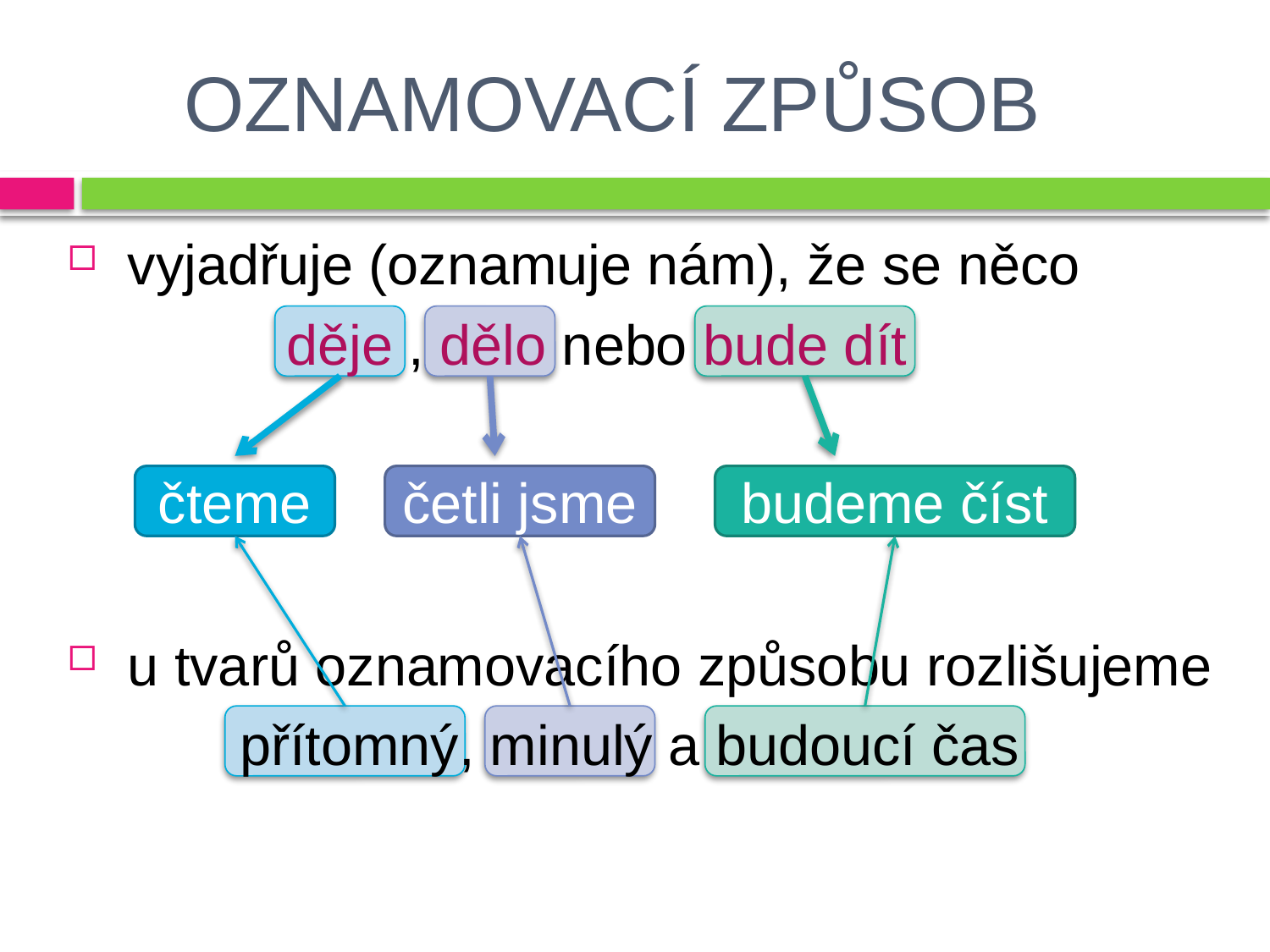

# OZNAMOVACÍ ZPŮSOB
 vyjadřuje (oznamuje nám), že se něco
              děje , dělo nebo bude dít

 u tvarů oznamovacího způsobu rozlišujeme
           přítomný, minulý a budoucí čas

čteme
četli jsme
budeme číst